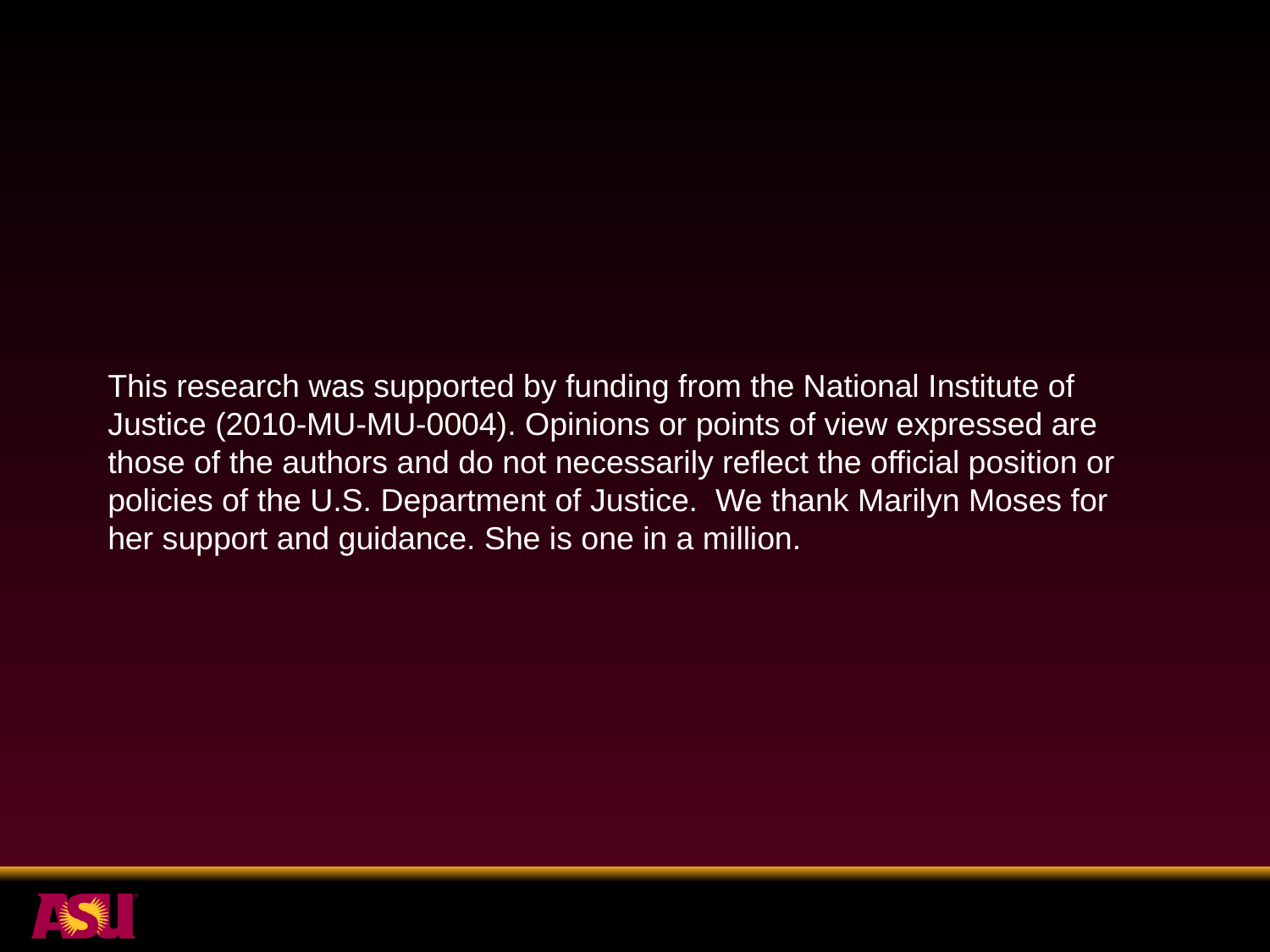

This research was supported by funding from the National Institute of Justice (2010-MU-MU-0004). Opinions or points of view expressed are those of the authors and do not necessarily reflect the official position or policies of the U.S. Department of Justice.  We thank Marilyn Moses for her support and guidance. She is one in a million.